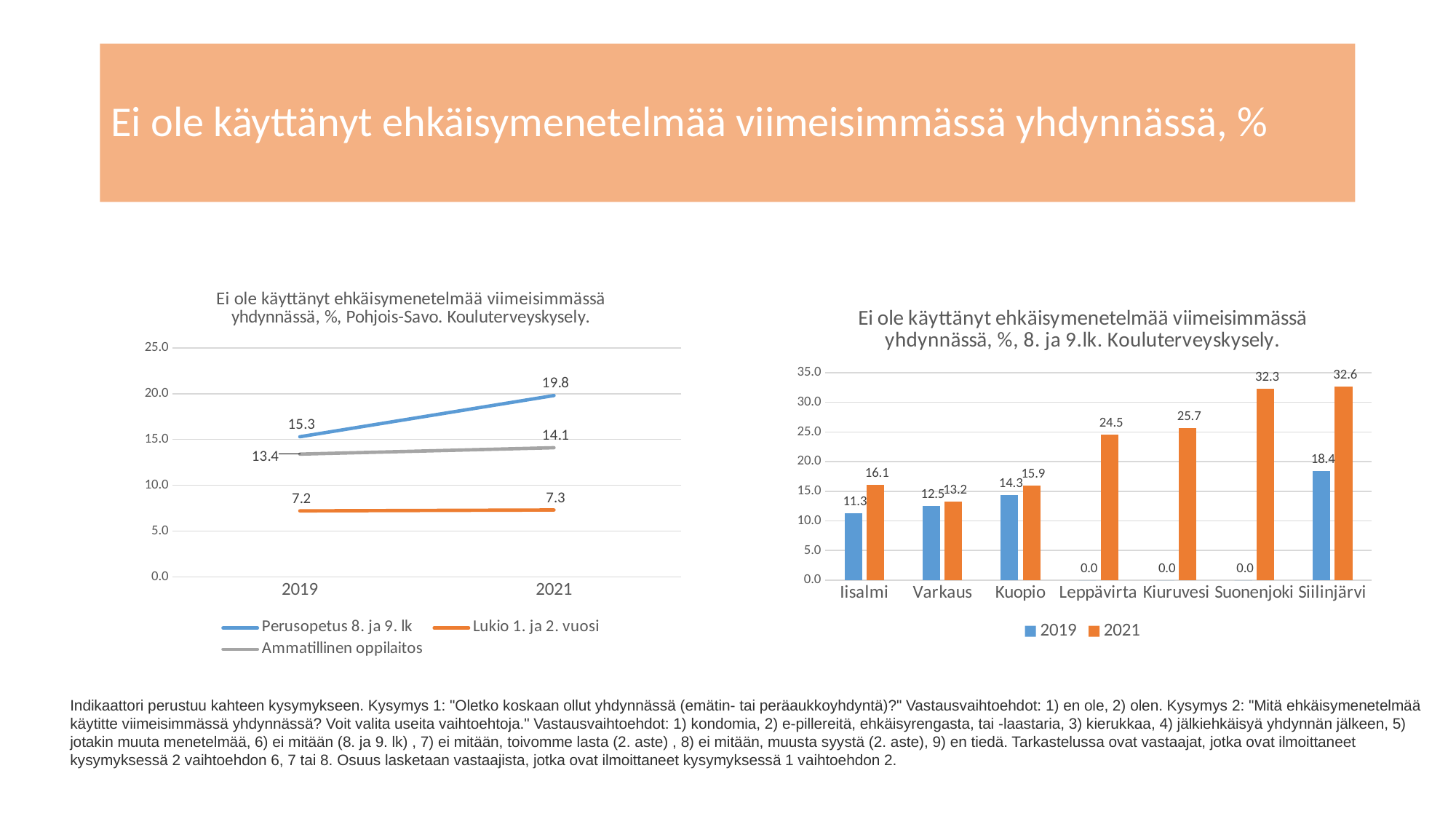

# Ei ole käyttänyt ehkäisymenetelmää viimeisimmässä yhdynnässä, %

### Chart: Ei ole käyttänyt ehkäisymenetelmää viimeisimmässä yhdynnässä, %, Pohjois-Savo. Kouluterveyskysely.

| Category | Perusopetus 8. ja 9. lk | Lukio 1. ja 2. vuosi | Ammatillinen oppilaitos |
|---|---|---|---|
| 2019 | 15.3 | 7.2 | 13.4 |
| 2021 | 19.8 | 7.3 | 14.1 |

### Chart: Ei ole käyttänyt ehkäisymenetelmää viimeisimmässä yhdynnässä, %, 8. ja 9.lk. Kouluterveyskysely.

| Category | 2019 | 2021 |
|---|---|---|
| Iisalmi | 11.3 | 16.1 |
| Varkaus | 12.5 | 13.2 |
| Kuopio | 14.3 | 15.9 |
| Leppävirta | 0.0 | 24.5 |
| Kiuruvesi | 0.0 | 25.7 |
| Suonenjoki | 0.0 | 32.3 |
| Siilinjärvi | 18.4 | 32.6 |
Indikaattori perustuu kahteen kysymykseen. Kysymys 1: "Oletko koskaan ollut yhdynnässä (emätin- tai peräaukkoyhdyntä)?" Vastausvaihtoehdot: 1) en ole, 2) olen. Kysymys 2: "Mitä ehkäisymenetelmää käytitte viimeisimmässä yhdynnässä? Voit valita useita vaihtoehtoja." Vastausvaihtoehdot: 1) kondomia, 2) e-pillereitä, ehkäisyrengasta, tai -laastaria, 3) kierukkaa, 4) jälkiehkäisyä yhdynnän jälkeen, 5) jotakin muuta menetelmää, 6) ei mitään (8. ja 9. lk) , 7) ei mitään, toivomme lasta (2. aste) , 8) ei mitään, muusta syystä (2. aste), 9) en tiedä. Tarkastelussa ovat vastaajat, jotka ovat ilmoittaneet kysymyksessä 2 vaihtoehdon 6, 7 tai 8. Osuus lasketaan vastaajista, jotka ovat ilmoittaneet kysymyksessä 1 vaihtoehdon 2.